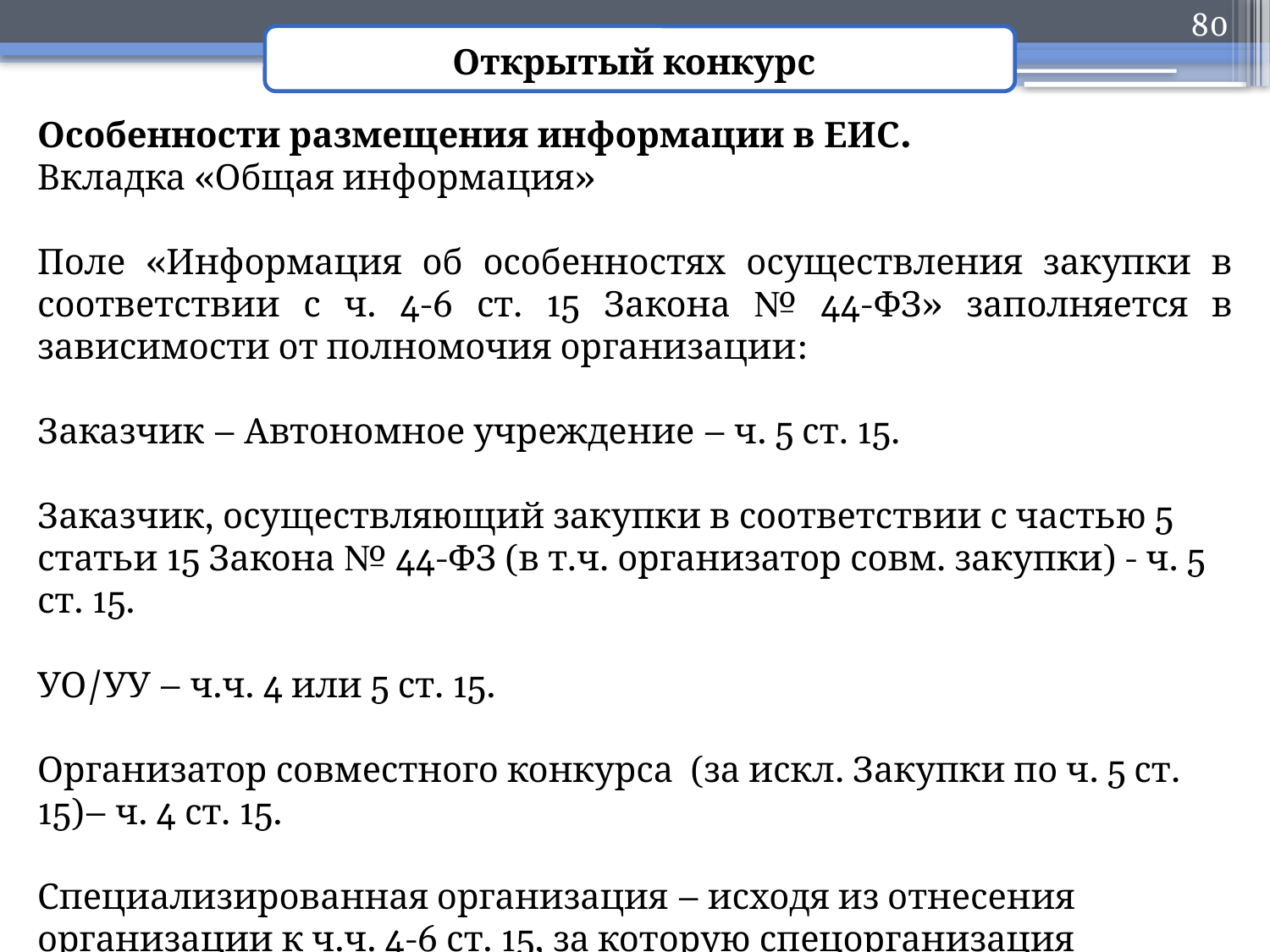

80

Открытый конкурс
Особенности размещения информации в ЕИС.
Вкладка «Общая информация»

Поле «Информация об особенностях осуществления закупки в соответствии с ч. 4-6 ст. 15 Закона № 44-ФЗ» заполняется в зависимости от полномочия организации:

Заказчик – Автономное учреждение – ч. 5 ст. 15.

Заказчик, осуществляющий закупки в соответствии с частью 5 статьи 15 Закона № 44-ФЗ (в т.ч. организатор совм. закупки) - ч. 5 ст. 15.

УО/УУ – ч.ч. 4 или 5 ст. 15.

Организатор совместного конкурса  (за искл. Закупки по ч. 5 ст. 15)– ч. 4 ст. 15.

Специализированная организация – исходя из отнесения организации к ч.ч. 4-6 ст. 15, за которую спецорганизация размещает закупку.